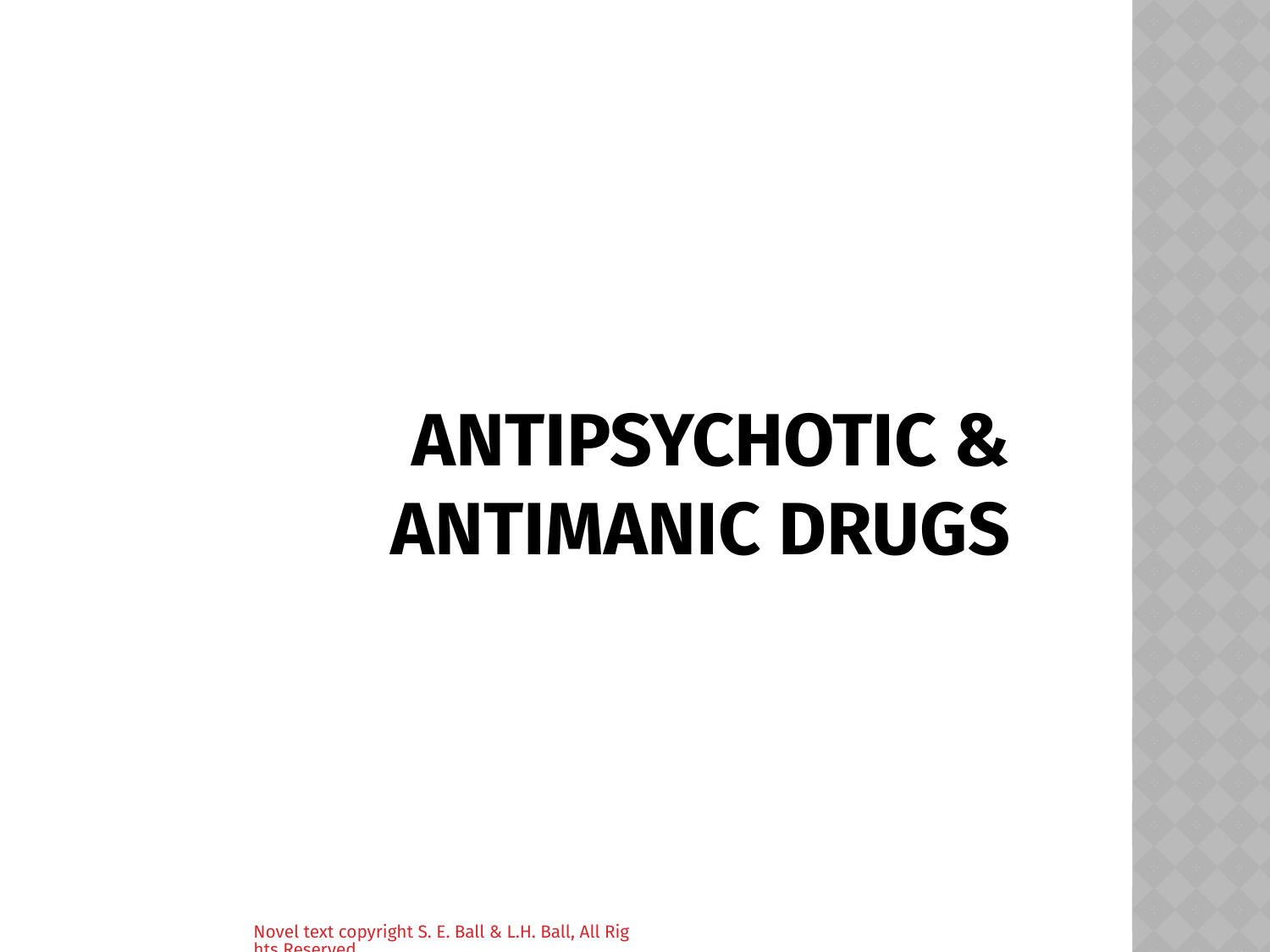

# Antipsychotic & Antimanic Drugs
Novel text copyright S. E. Ball & L.H. Ball, All Rights Reserved